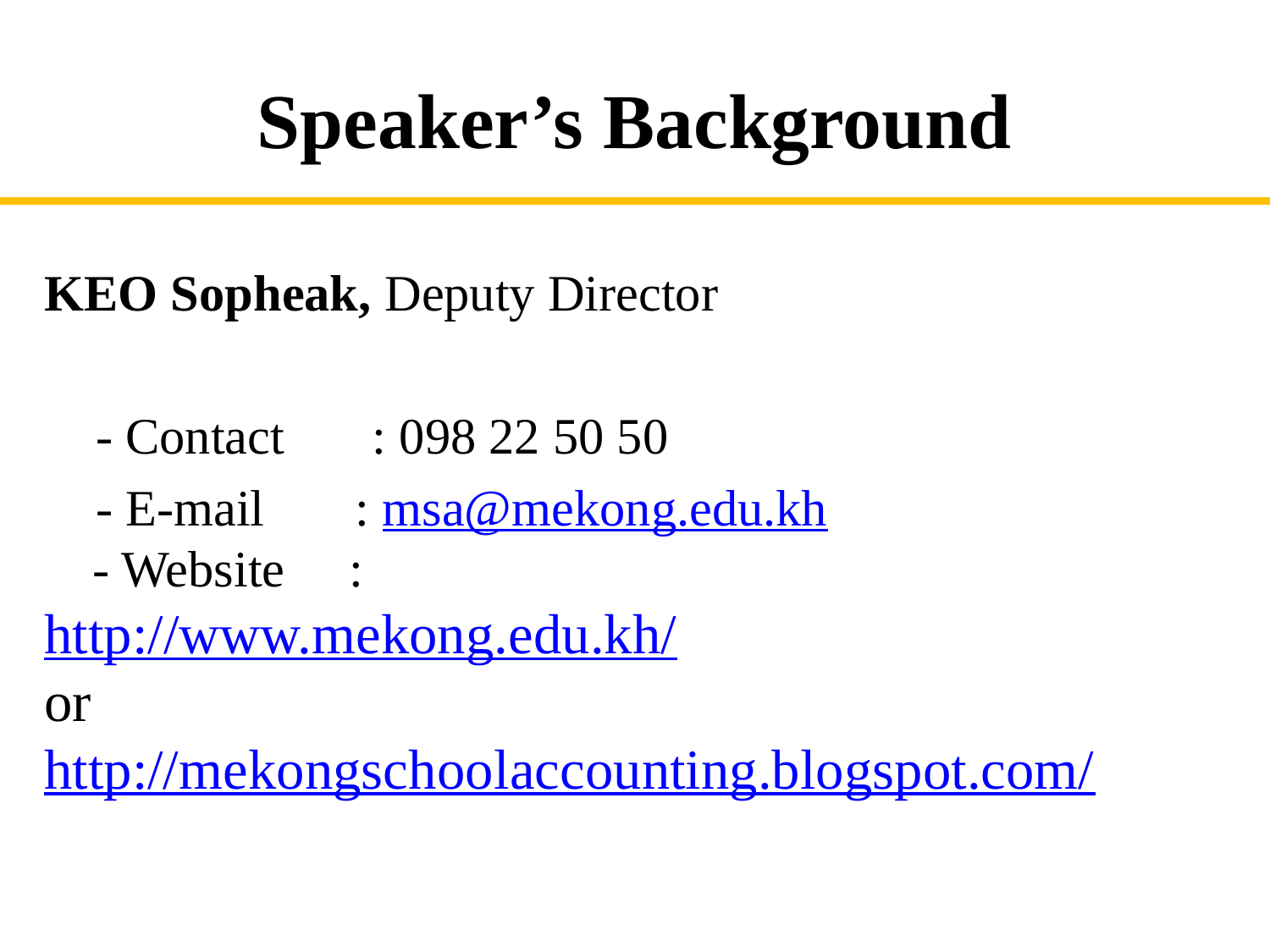

# Speaker’s Background
KEO Sopheak, Deputy Director

    - Contact	: 098 22 50 50
    - E-mail       : msa@mekong.edu.kh
	- Website     :
http://www.mekong.edu.kh/
or
http://mekongschoolaccounting.blogspot.com/